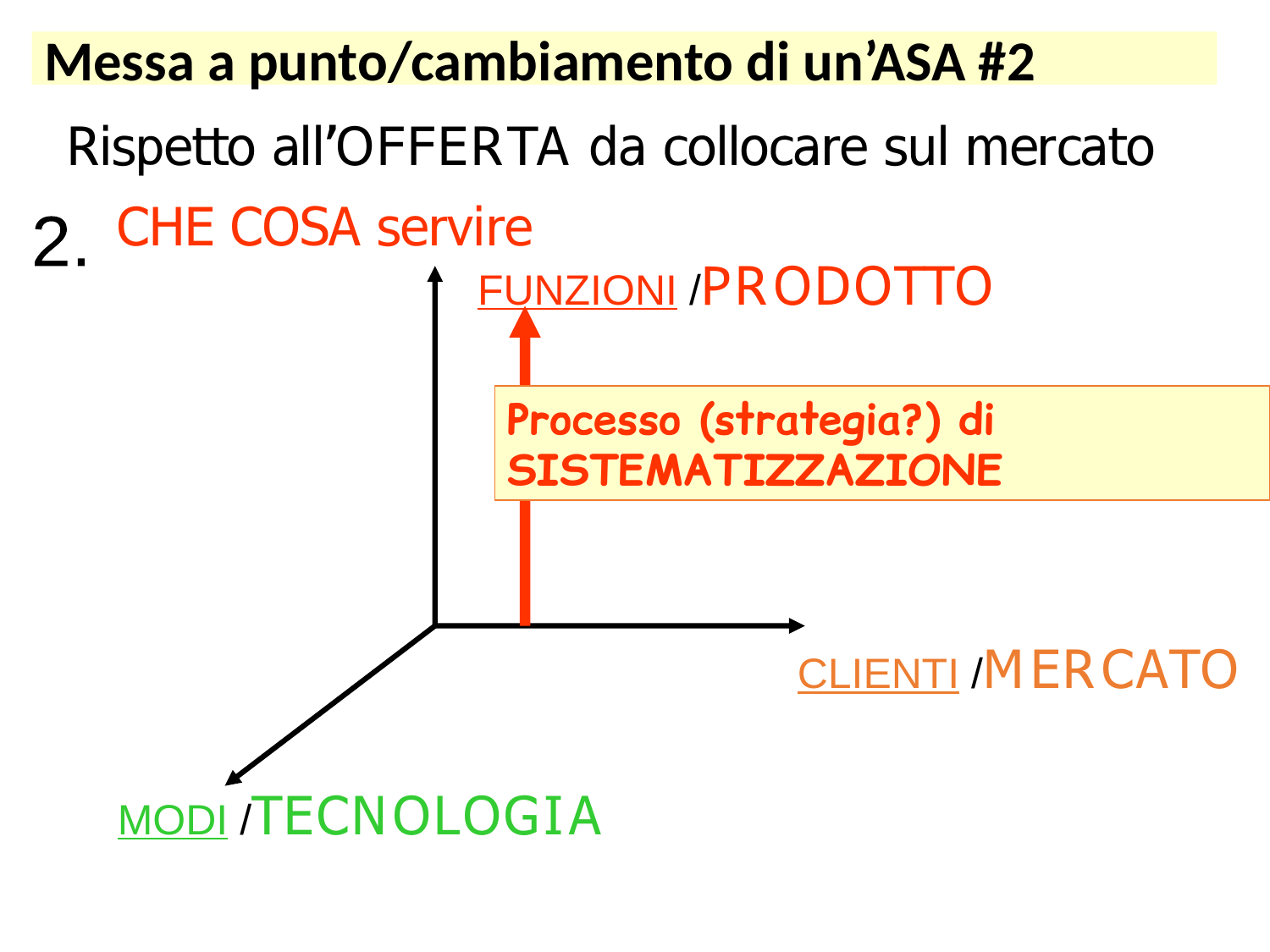

Messa a punto/cambiamento di un’ASA #2
Rispetto all’OFFERTA da collocare sul mercato
CHE COSA servire
2.
FUNZIONI /PRODOTTO

Processo (strategia?) di SISTEMATIZZAZIONE

CLIENTI /MERCATO
MODI /TECNOLOGIA